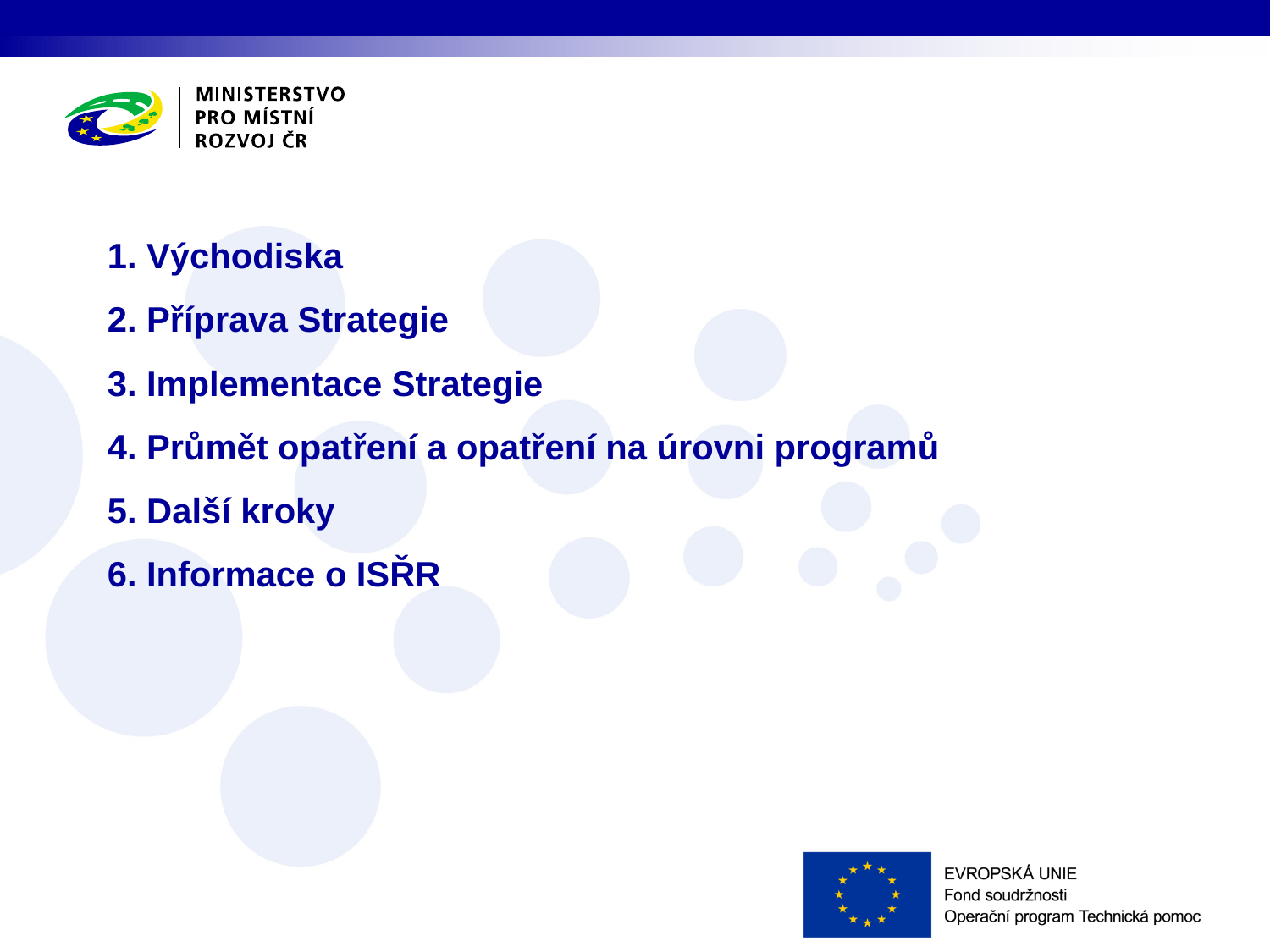

1. Východiska
2. Příprava Strategie
3. Implementace Strategie
4. Průmět opatření a opatření na úrovni programů
5. Další kroky
6. Informace o ISŘR